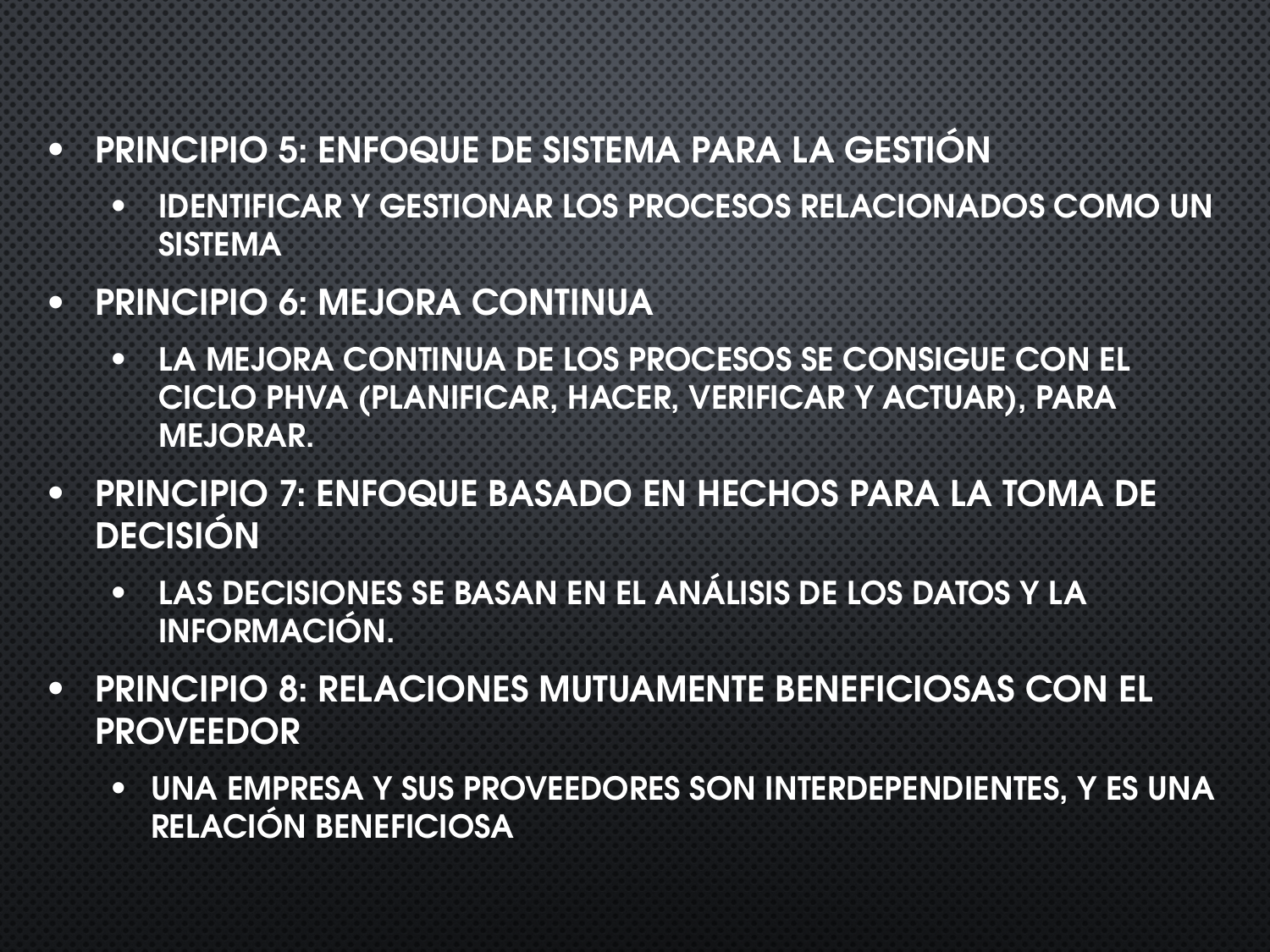

Principio 5: Enfoque de sistema para la gestión
Identificar y gestionar los procesos relacionados como un sistema
Principio 6: Mejora continua
La mejora continua de los procesos se consigue con el ciclo PHVA (Planificar, Hacer, Verificar y Actuar), para mejorar.
Principio 7: Enfoque basado en hechos para la toma de decisión
Las decisiones se basan en el análisis de los datos y la información.
Principio 8: Relaciones mutuamente beneficiosas con el proveedor
Una empresa y sus proveedores son interdependientes, y es una relación beneficiosa